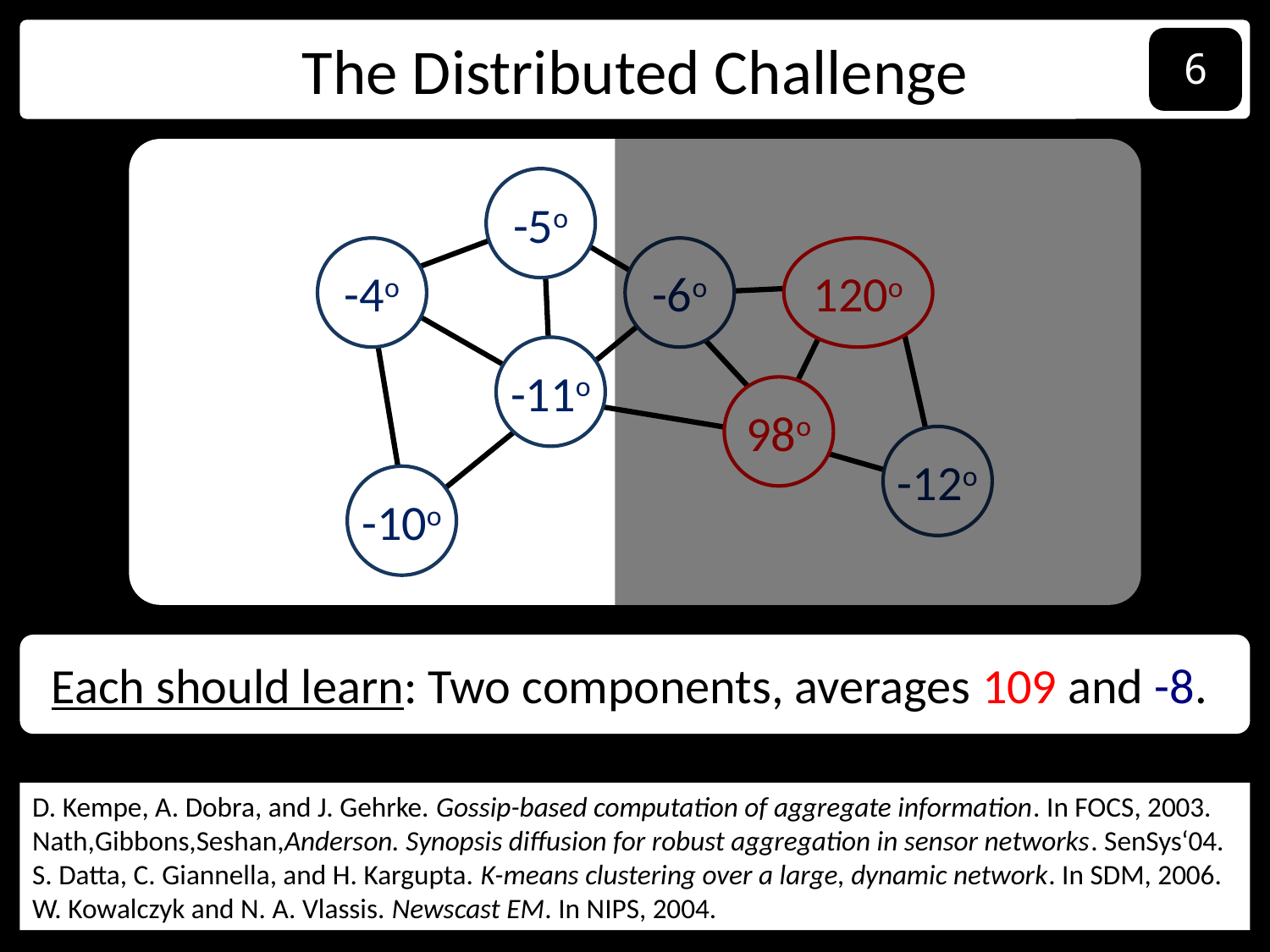

The Distributed Challenge
6

-5o
-4o
-6o
120o
-11o
98o
-12o
-10o
Each should learn: Two components, averages 109 and -8.
D. Kempe, A. Dobra, and J. Gehrke. Gossip-based computation of aggregate information. In FOCS, 2003.
Nath,Gibbons,Seshan,Anderson. Synopsis diffusion for robust aggregation in sensor networks. SenSys‘04.
S. Datta, C. Giannella, and H. Kargupta. K-means clustering over a large, dynamic network. In SDM, 2006.
W. Kowalczyk and N. A. Vlassis. Newscast EM. In NIPS, 2004.